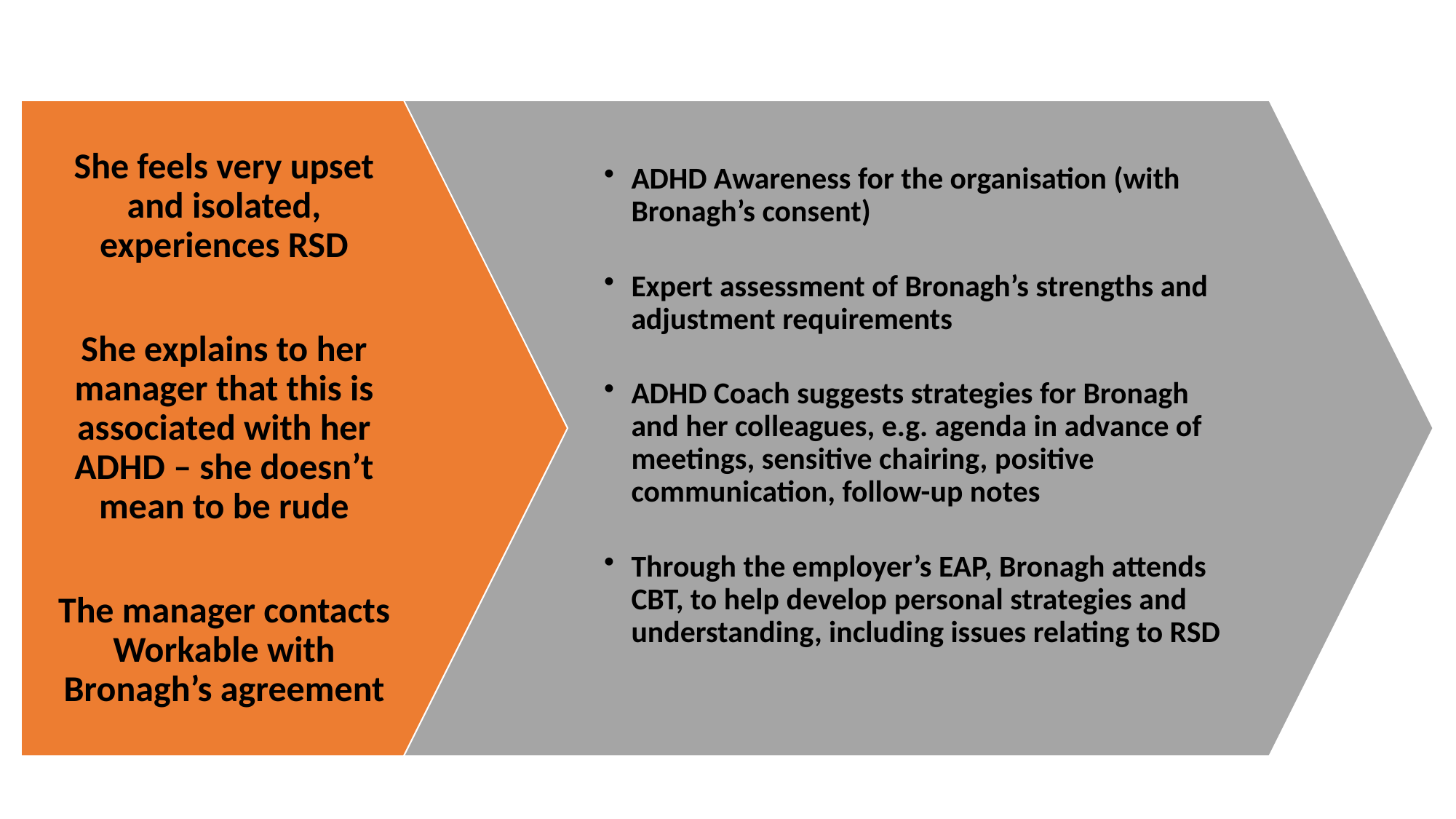

She feels very upset and isolated, experiences RSD

She explains to her manager that this is associated with her ADHD – she doesn’t mean to be rude

The manager contacts Workable with Bronagh’s agreement

ADHD Awareness for the organisation (with Bronagh’s consent)

Expert assessment of Bronagh’s strengths and adjustment requirements

ADHD Coach suggests strategies for Bronagh and her colleagues, e.g. agenda in advance of meetings, sensitive chairing, positive communication, follow-up notes

Through the employer’s EAP, Bronagh attends CBT, to help develop personal strategies and understanding, including issues relating to RSD